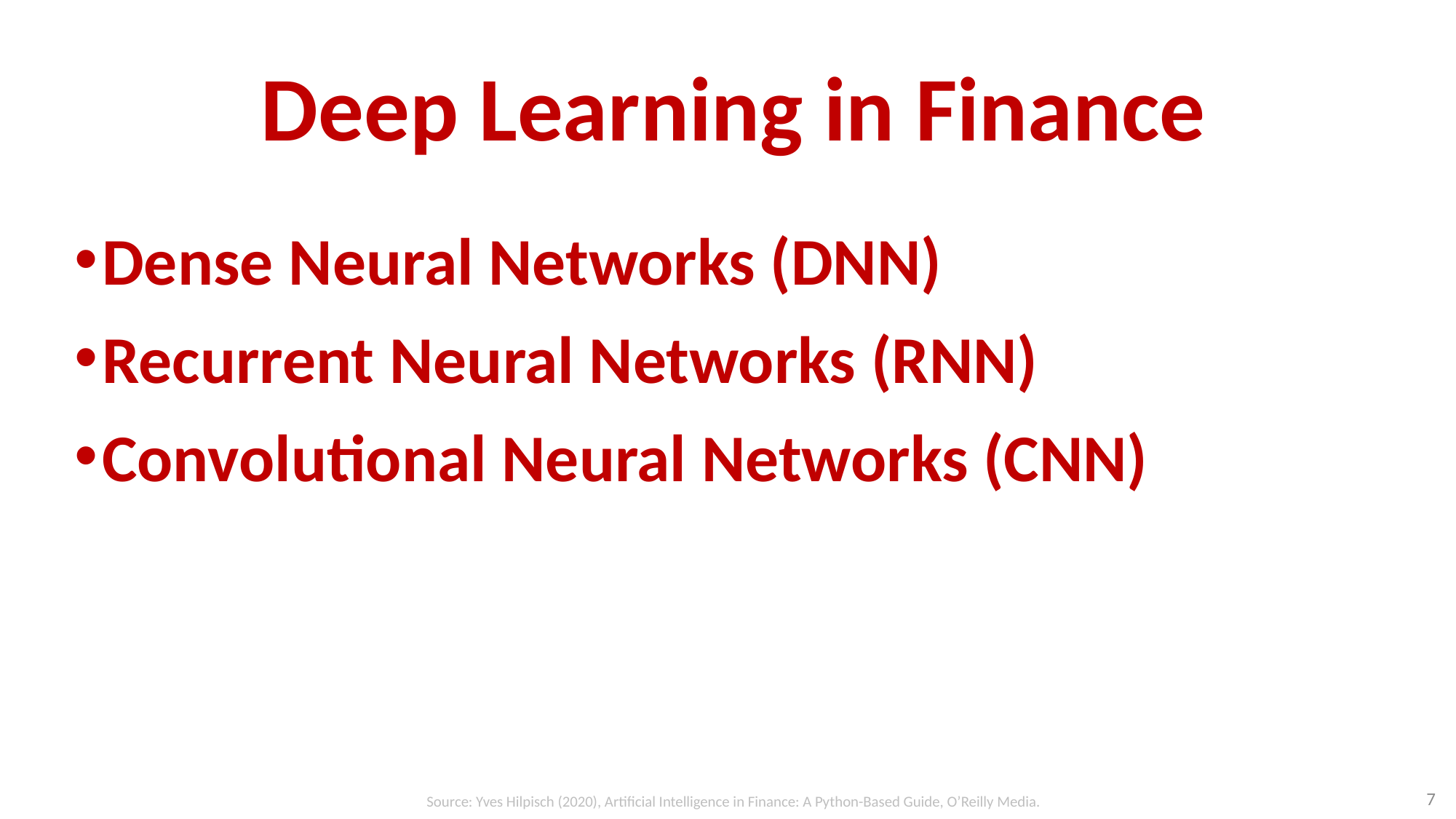

# Deep Learning in Finance
Dense Neural Networks (DNN)
Recurrent Neural Networks (RNN)
Convolutional Neural Networks (CNN)
7
Source: Yves Hilpisch (2020), Artificial Intelligence in Finance: A Python-Based Guide, O’Reilly Media.